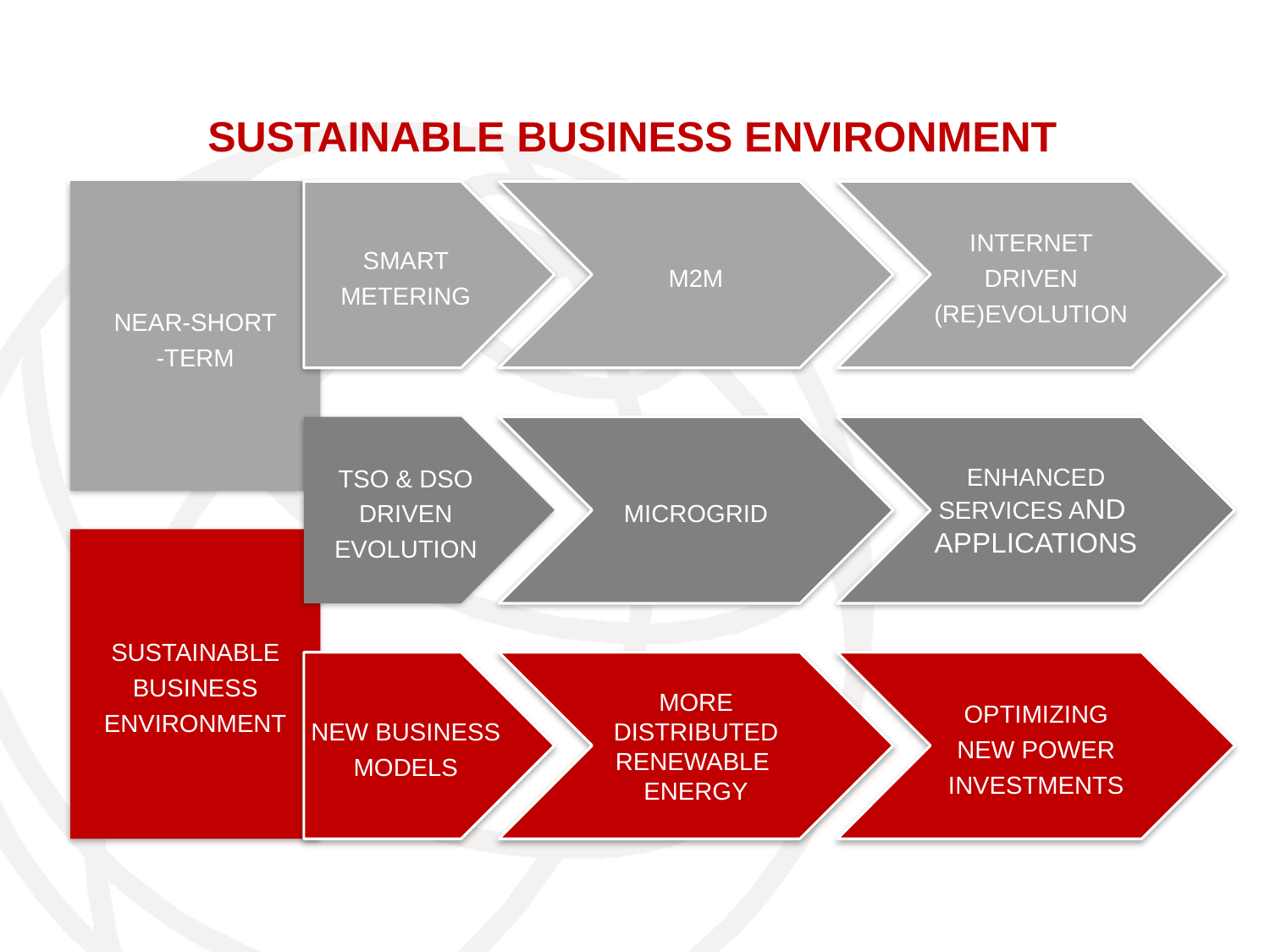

# SUSTAINABLE BUSINESS ENVIRONMENT
NEAR-SHORT
-TERM
SMART METERING
M2M
INTERNET DRIVEN (RE)EVOLUTION
TSO & DSO DRIVEN EVOLUTION
MICROGRID
ENHANCED SERVICES AND
APPLICATIONS
SUSTAINABLE
BUSINESS
ENVIRONMENT
NEW BUSINESS MODELS
MORE DISTRIBUTED RENEWABLE
ENERGY
OPTIMIZING NEW POWER
INVESTMENTS